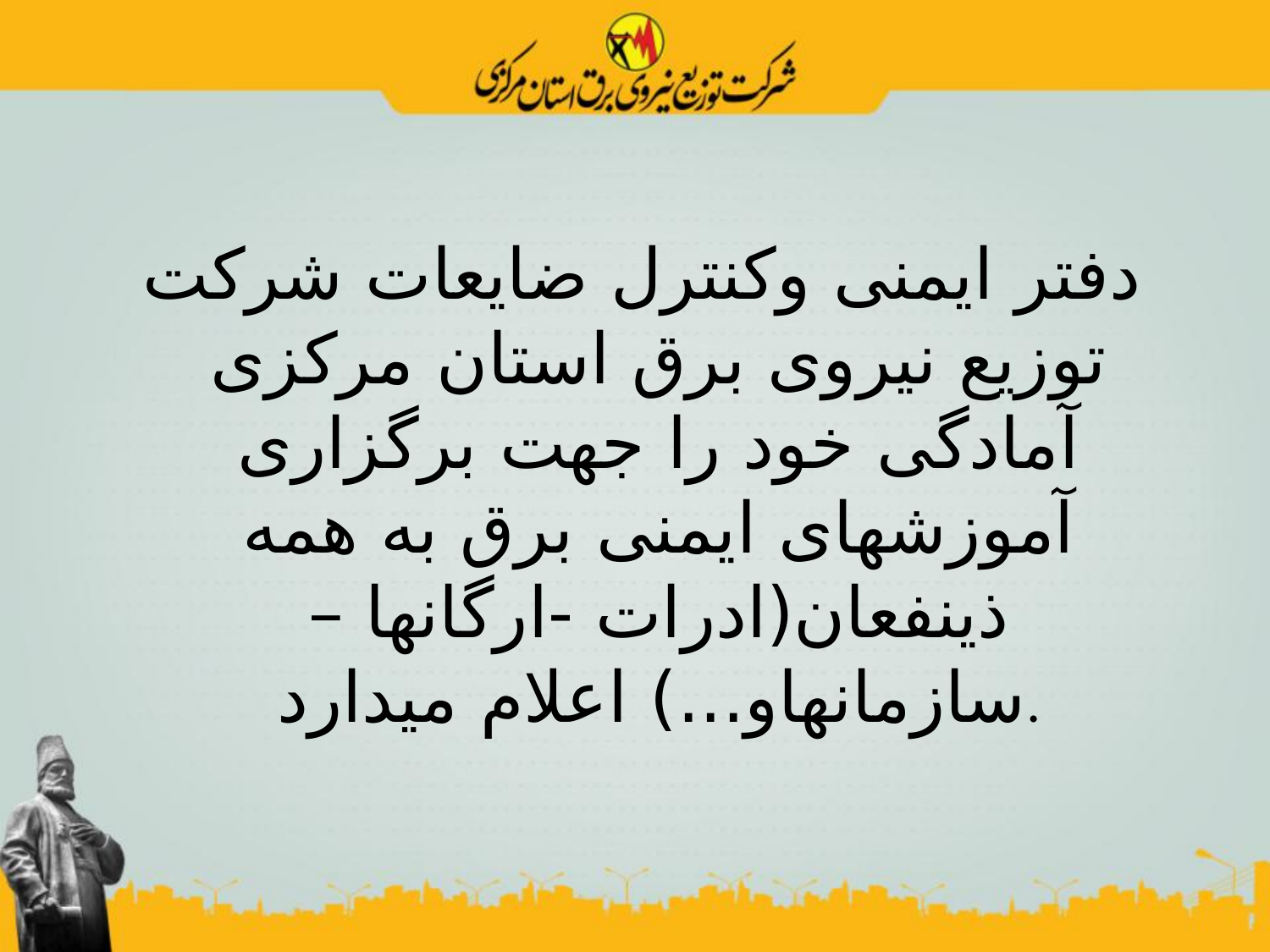

دفتر ایمنی وکنترل ضایعات شرکت توزیع نیروی برق استان مرکزی آمادگی خود را جهت برگزاری آموزشهای ایمنی برق به همه ذینفعان(ادرات -ارگانها – سازمانهاو...) اعلام میدارد.